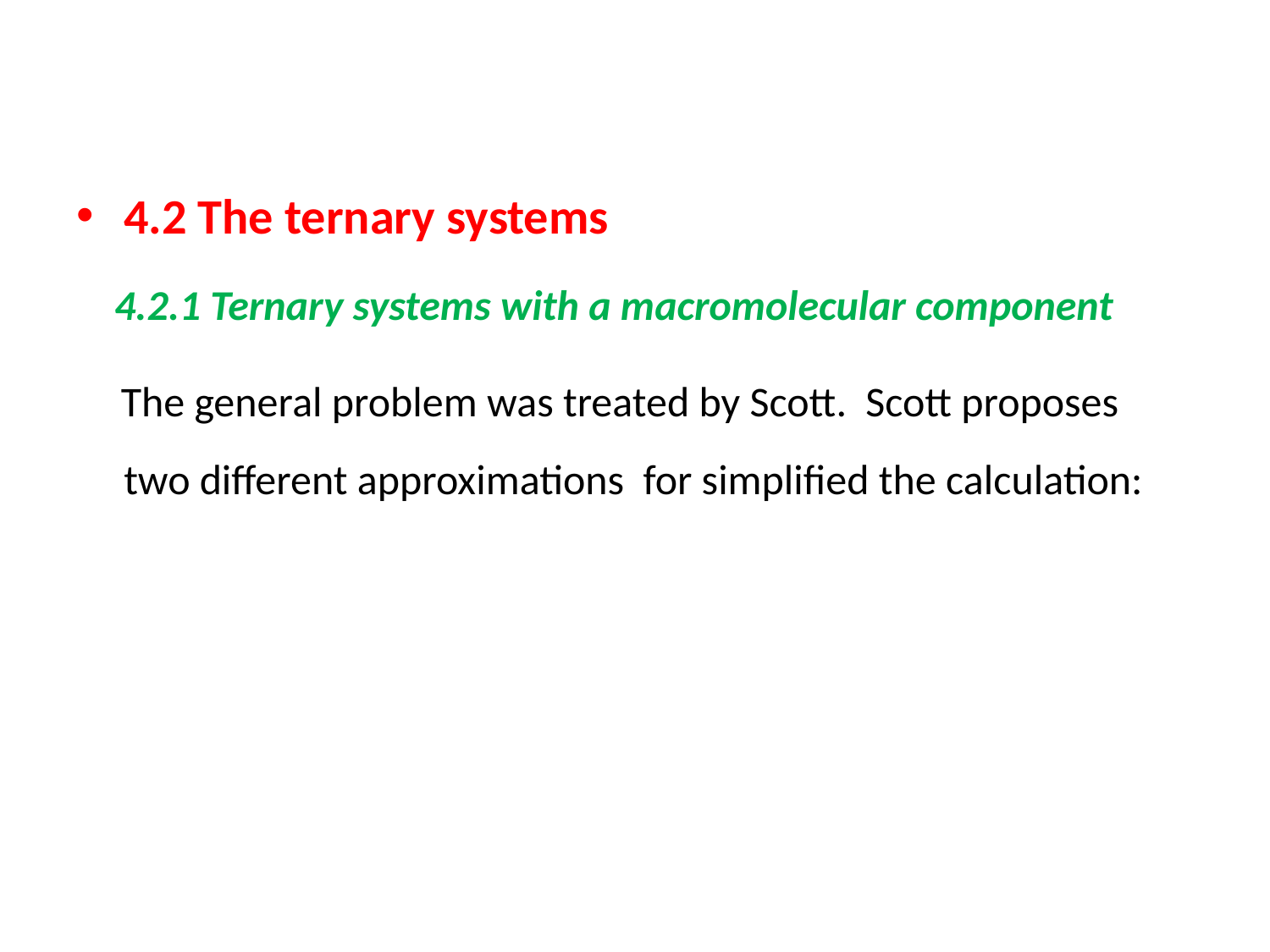

4.2 The ternary systems
    4.2.1 Ternary systems with a macromolecular component
    The general problem was treated by Scott.  Scott proposes two different approximations  for simplified the calculation: